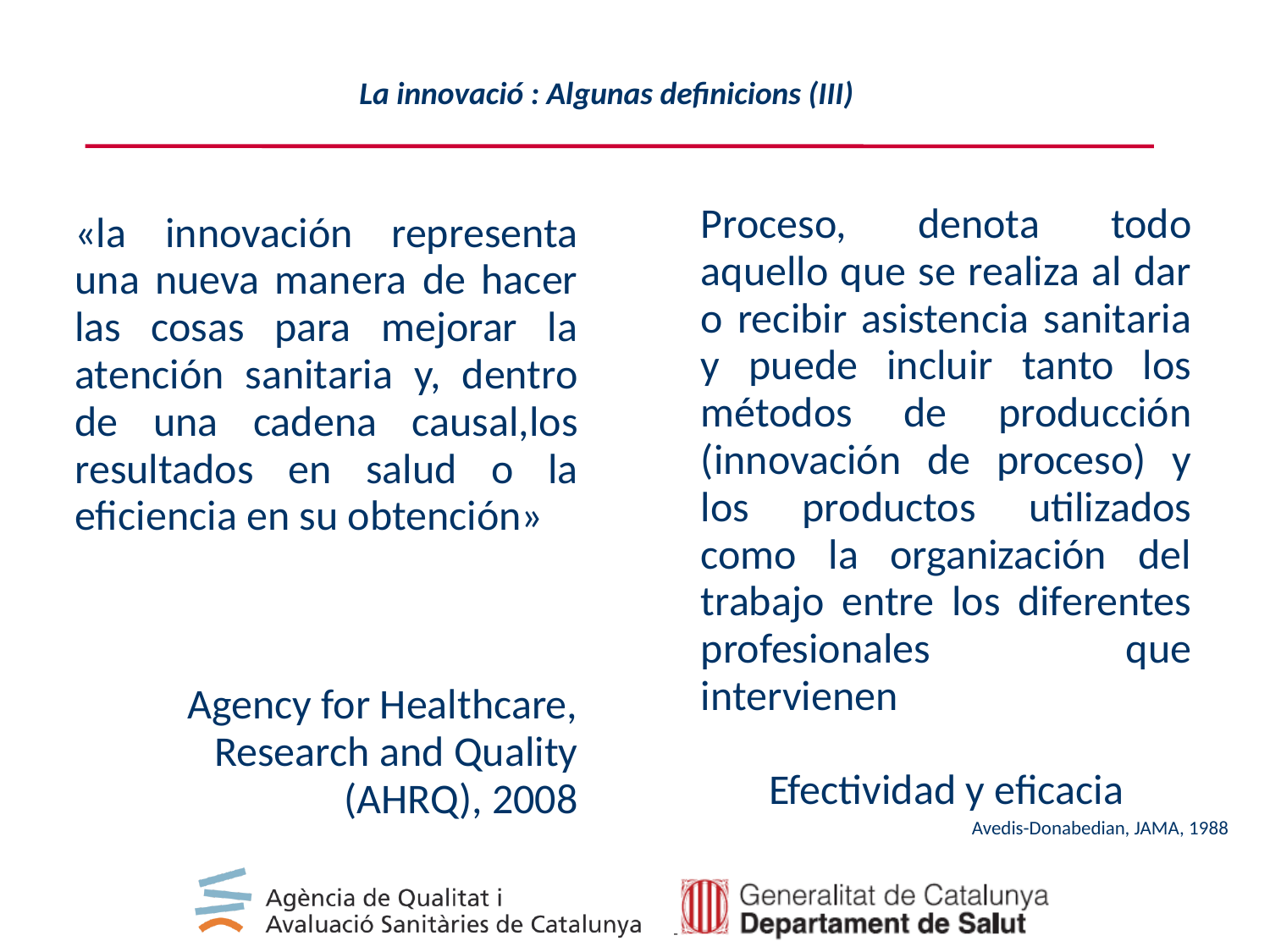

La innovació : Algunas definicions (III)

Proceso, denota todo aquello que se realiza al dar o recibir asistencia sanitaria y puede incluir tanto los métodos de producción (innovación de proceso) y los productos utilizados como la organización del trabajo entre los diferentes profesionales que intervienen

Efectividad y eficacia
«la innovación representa una nueva manera de hacer las cosas para mejorar la atención sanitaria y, dentro de una cadena causal,los resultados en salud o la eﬁciencia en su obtención»

Agency for Healthcare, Research and Quality (AHRQ), 2008
Avedis-Donabedian, JAMA, 1988